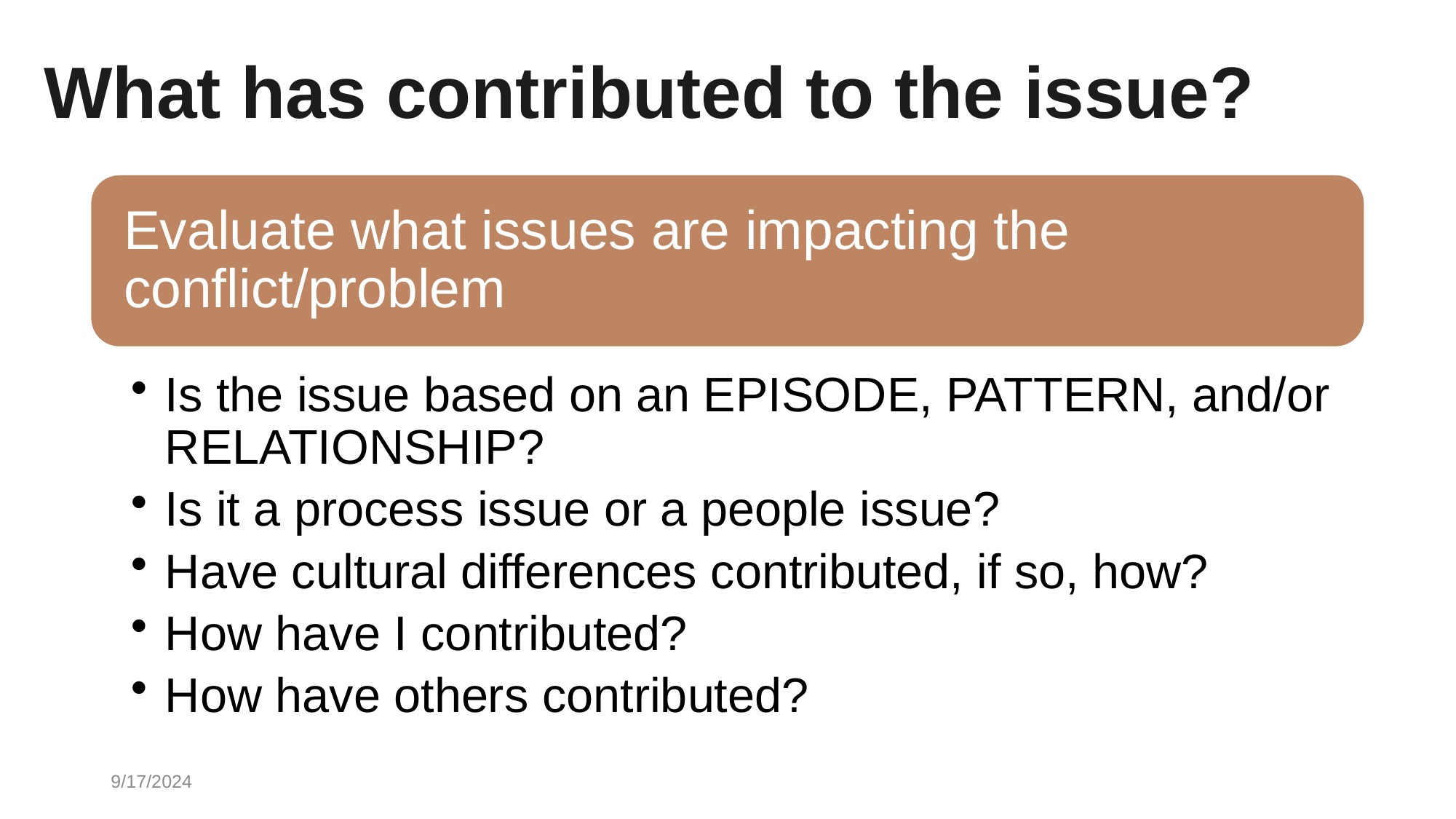

What has contributed to the issue?
Evaluate what issues are impacting the conflict/problem
Is the issue based on an EPISODE, PATTERN, and/or RELATIONSHIP?
Is it a process issue or a people issue?
Have cultural differences contributed, if so, how?
How have I contributed?
How have others contributed?
9/17/2024